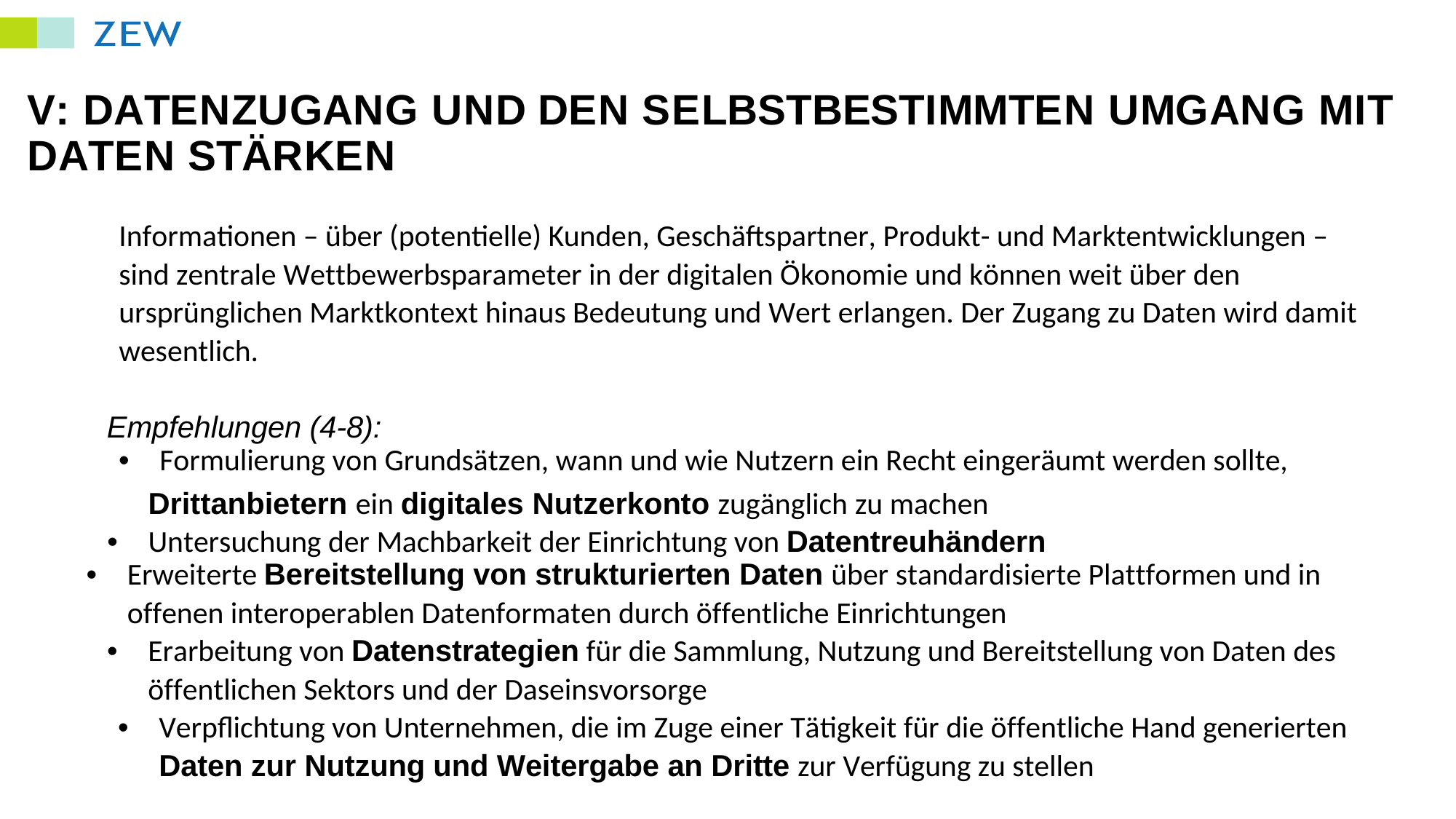

V: DATENZUGANG UND DEN SELBSTBESTIMMTEN UMGANG MIT
DATEN STÄRKEN
Informationen –über (potentielle) Kunden, Geschäftspartner, Produkt-und Marktentwicklungen –
sind zentrale Wettbewerbsparameter in der digitalen Ökonomie und können weit über den
ursprünglichen Marktkontext hinaus Bedeutung und Wert erlangen. Der Zugang zu Daten wird damit
wesentlich.
Empfehlungen (4-8):
•Formulierung von Grundsätzen, wann und wie Nutzern ein Recht eingeräumt werden sollte,
Drittanbietern ein digitales Nutzerkonto zugänglich zu machen
•Untersuchung der Machbarkeit der Einrichtung von Datentreuhändern
•Erweiterte Bereitstellung von strukturierten Daten über standardisierte Plattformen und in
offenen interoperablen Datenformaten durch öffentliche Einrichtungen
•Erarbeitung von Datenstrategienfür die Sammlung, Nutzung und Bereitstellung von Daten des
öffentlichen Sektors und der Daseinsvorsorge
•Verpflichtung von Unternehmen, die im Zuge einer Tätigkeit für die öffentliche Hand generierten
Daten zur Nutzung und Weitergabe an Dritte zur Verfügung zu stellen